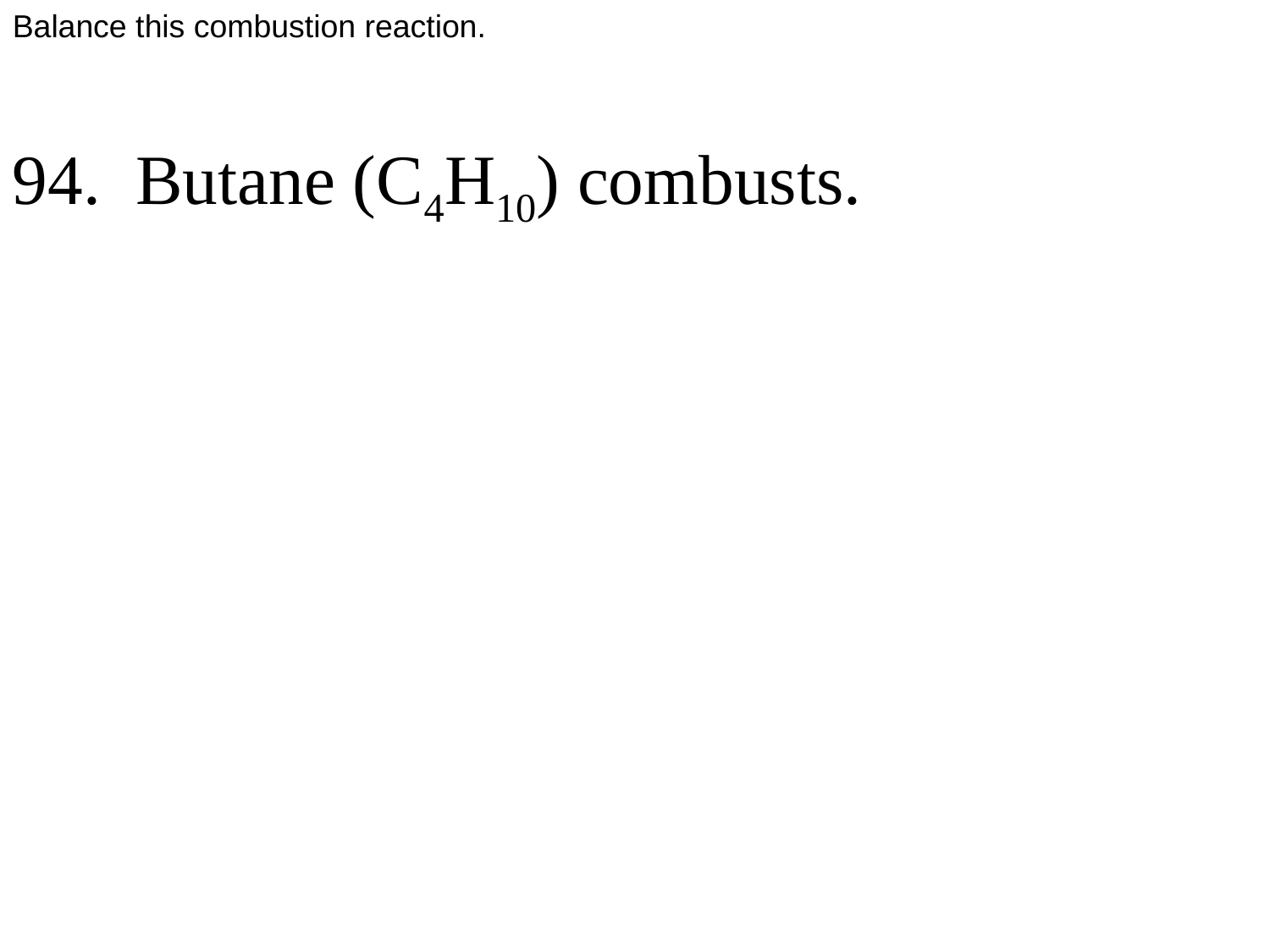

Balance this combustion reaction.

94.  Butane (C4H10) combusts.